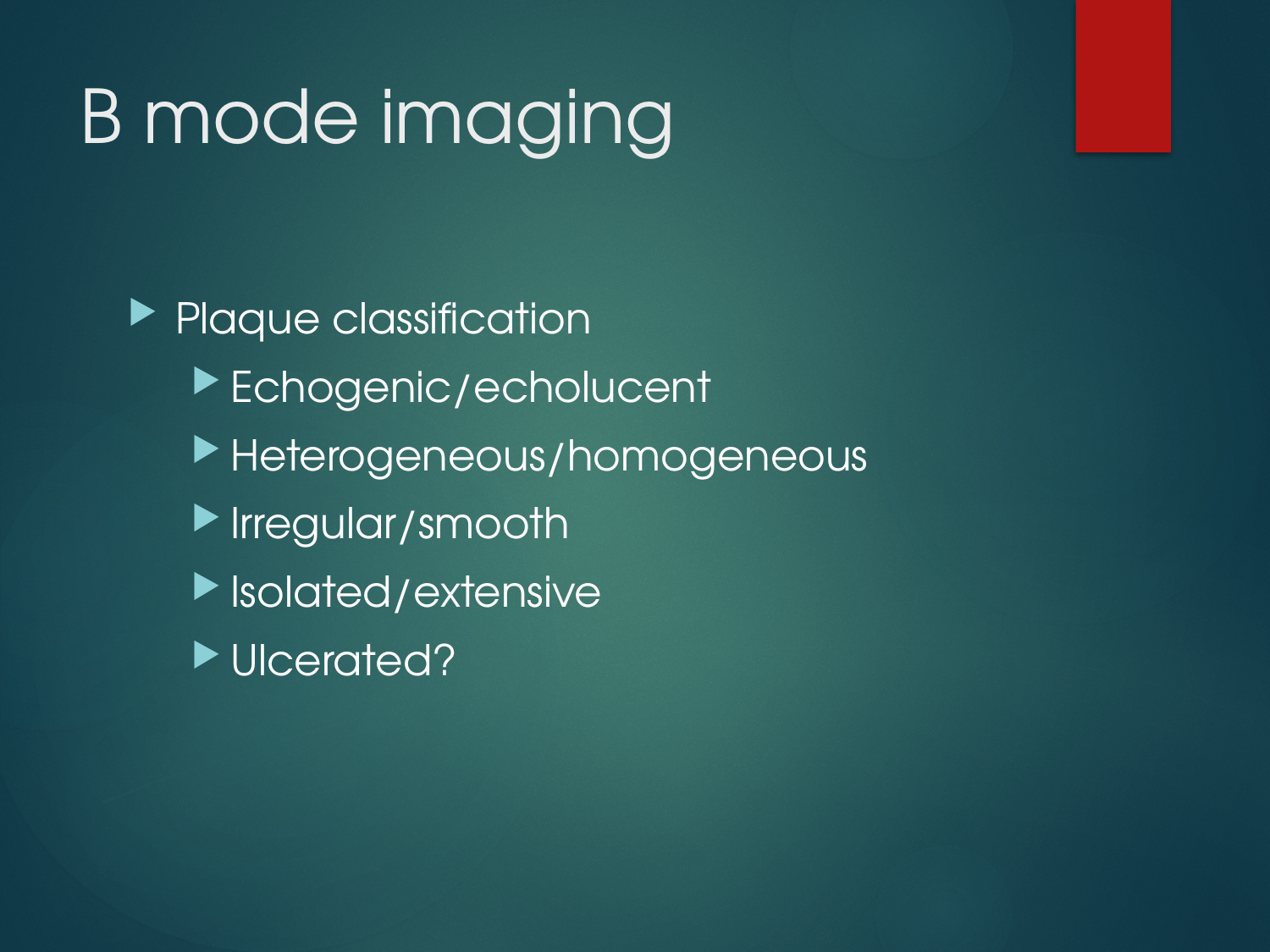

# B mode imaging
Plaque classification
Echogenic/echolucent
Heterogeneous/homogeneous
Irregular/smooth
Isolated/extensive
Ulcerated?